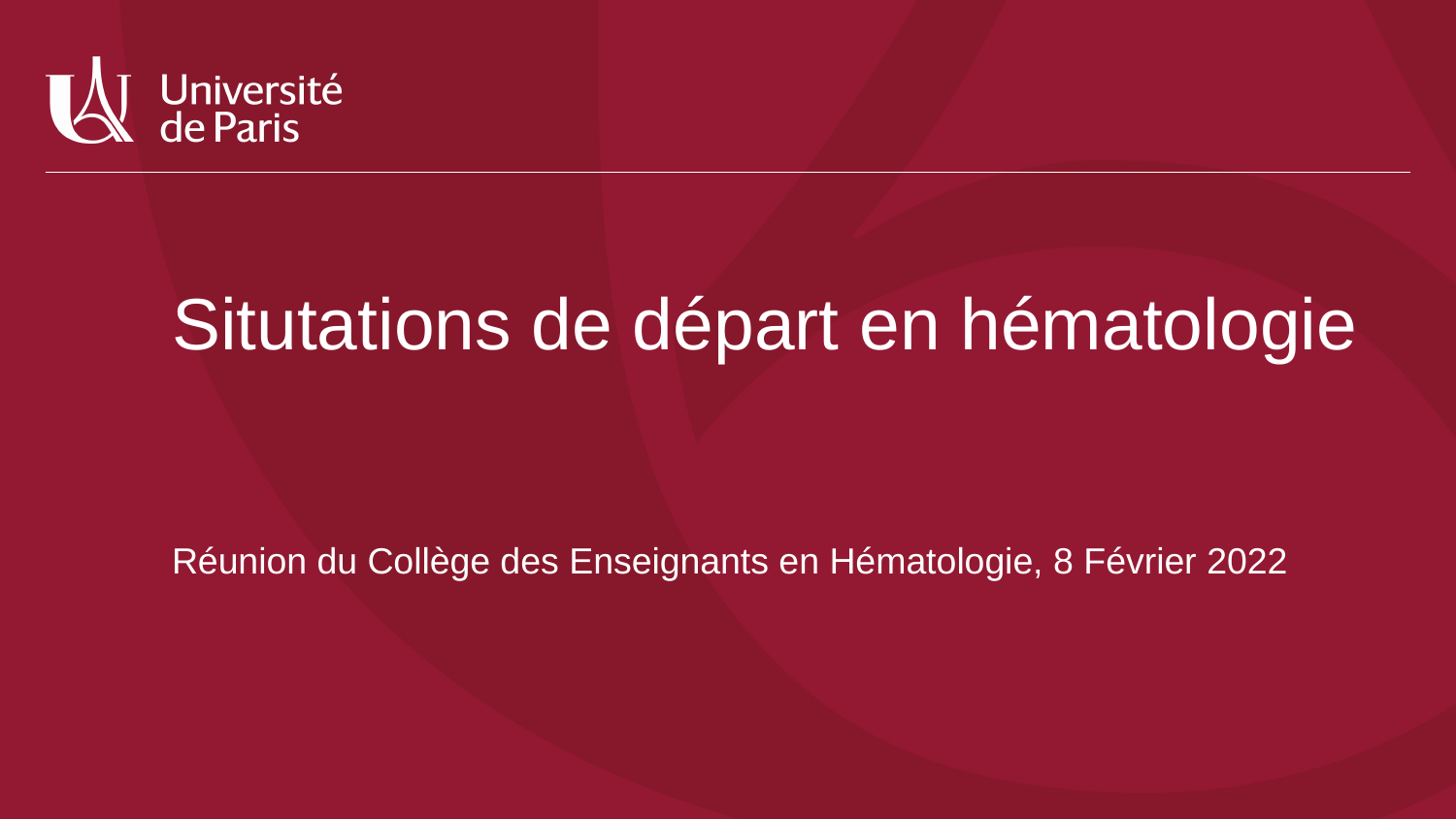

# Situtations de départ en hématologie
Réunion du Collège des Enseignants en Hématologie, 8 Février 2022